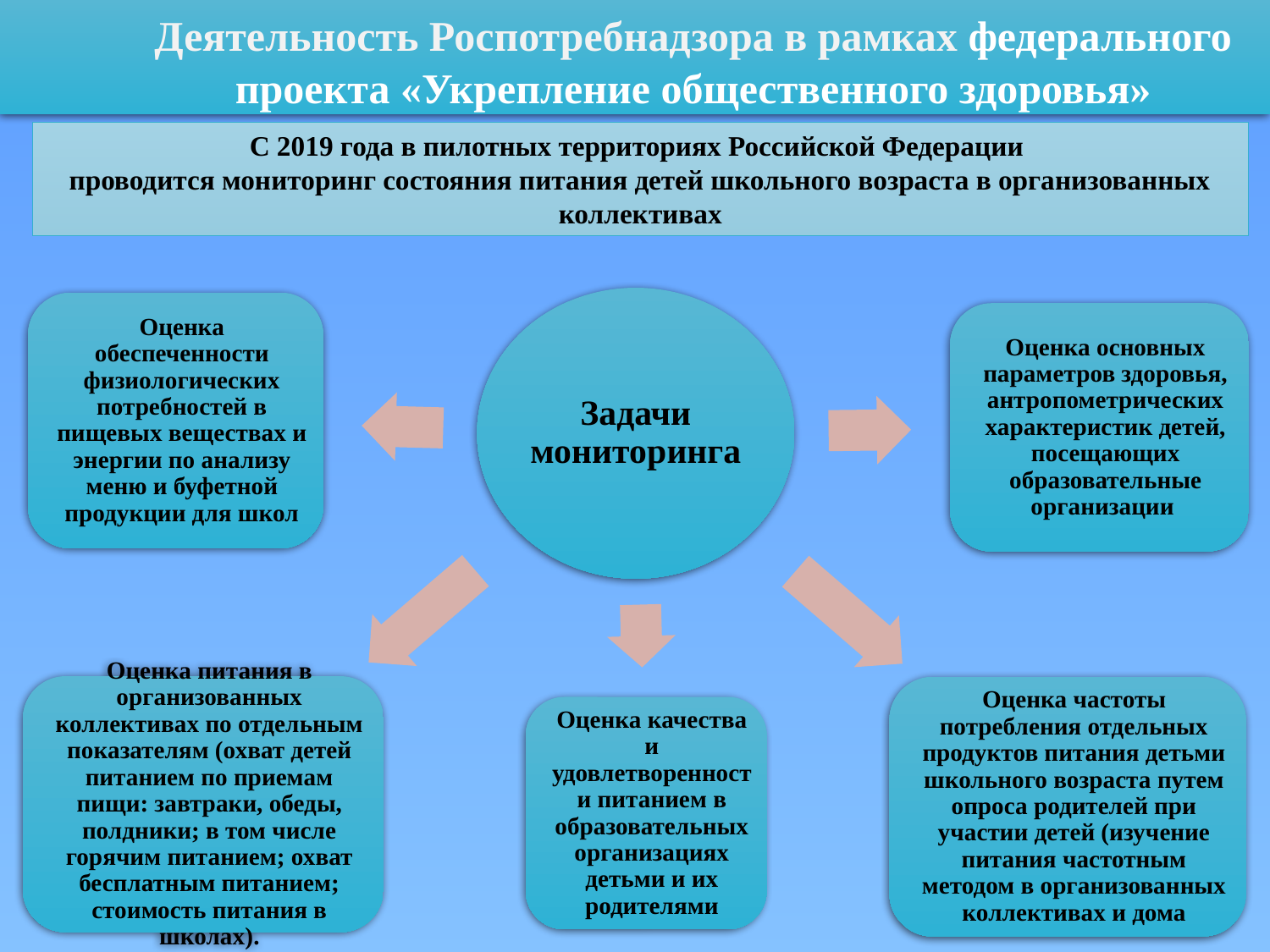

Деятельность Роспотребнадзора в рамках федерального 	проекта «Укрепление общественного здоровья»
С 2019 года в пилотных территориях Российской Федерации
проводится мониторинг состояния питания детей школьного возраста в организованных коллективах
Задачи мониторинга

Оценка частоты потребления отдельных продуктов питания детьми школьного возраста путем опроса родителей при участии детей (изучение питания частотным методом в организованных коллективах и дома

Оценка качества и удовлетворенности питанием в образовательных организациях детьми и их родителями

Оценка основных параметров здоровья, антропометрических характеристик детей, посещающих образовательные организации

Оценка питания в организованных коллективах по отдельным показателям (охват детей питанием по приемам пищи: завтраки, обеды, полдники; в том числе горячим питанием; охват бесплатным питанием; стоимость питания в школах).

Оценка обеспеченности физиологических потребностей в пищевых веществах и энергии по анализу меню и буфетной продукции для школ